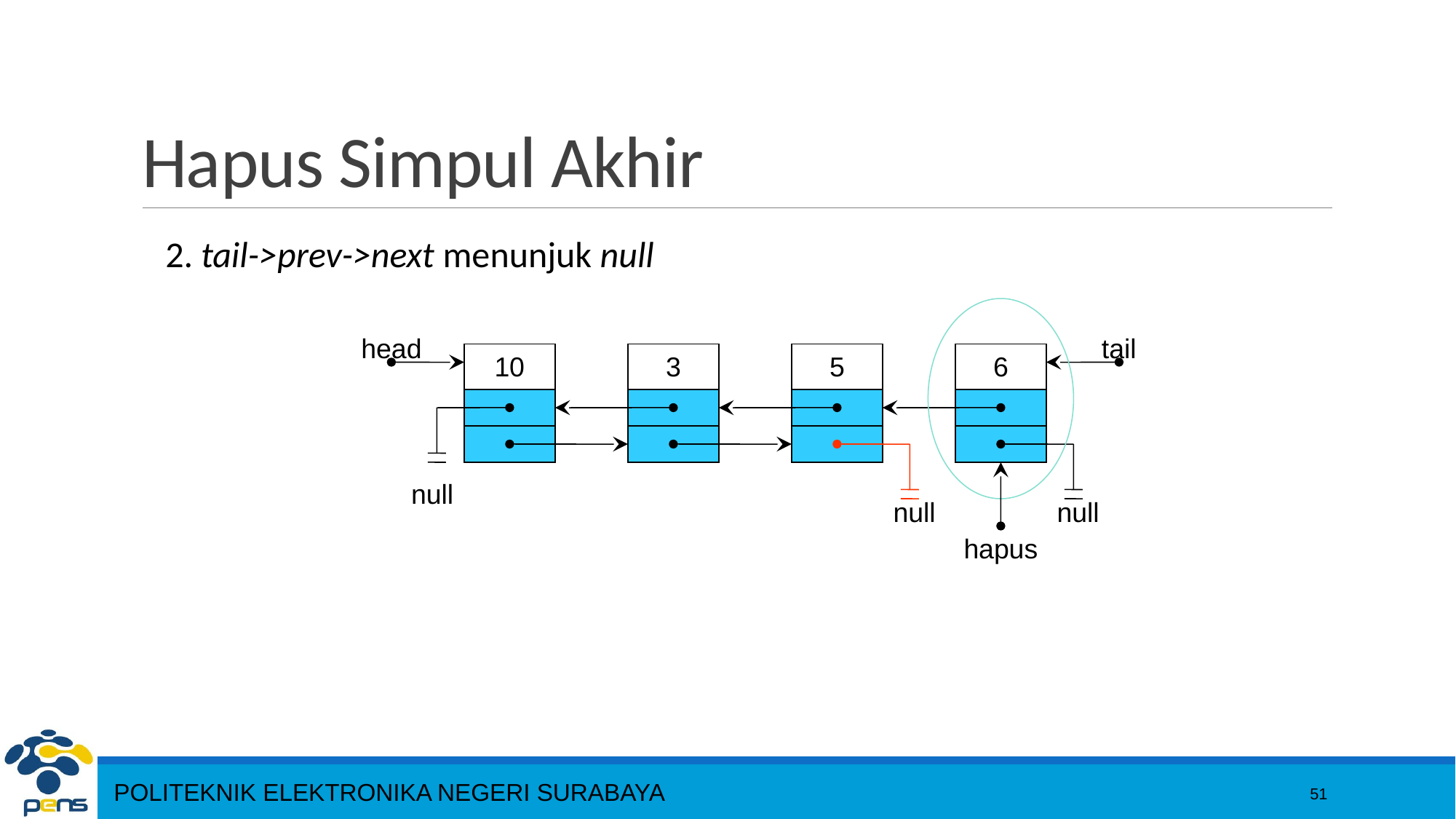

51
# Hapus Simpul Akhir
2. tail->prev->next menunjuk null

head
tail

10

3

5

6

null
null

null

hapus